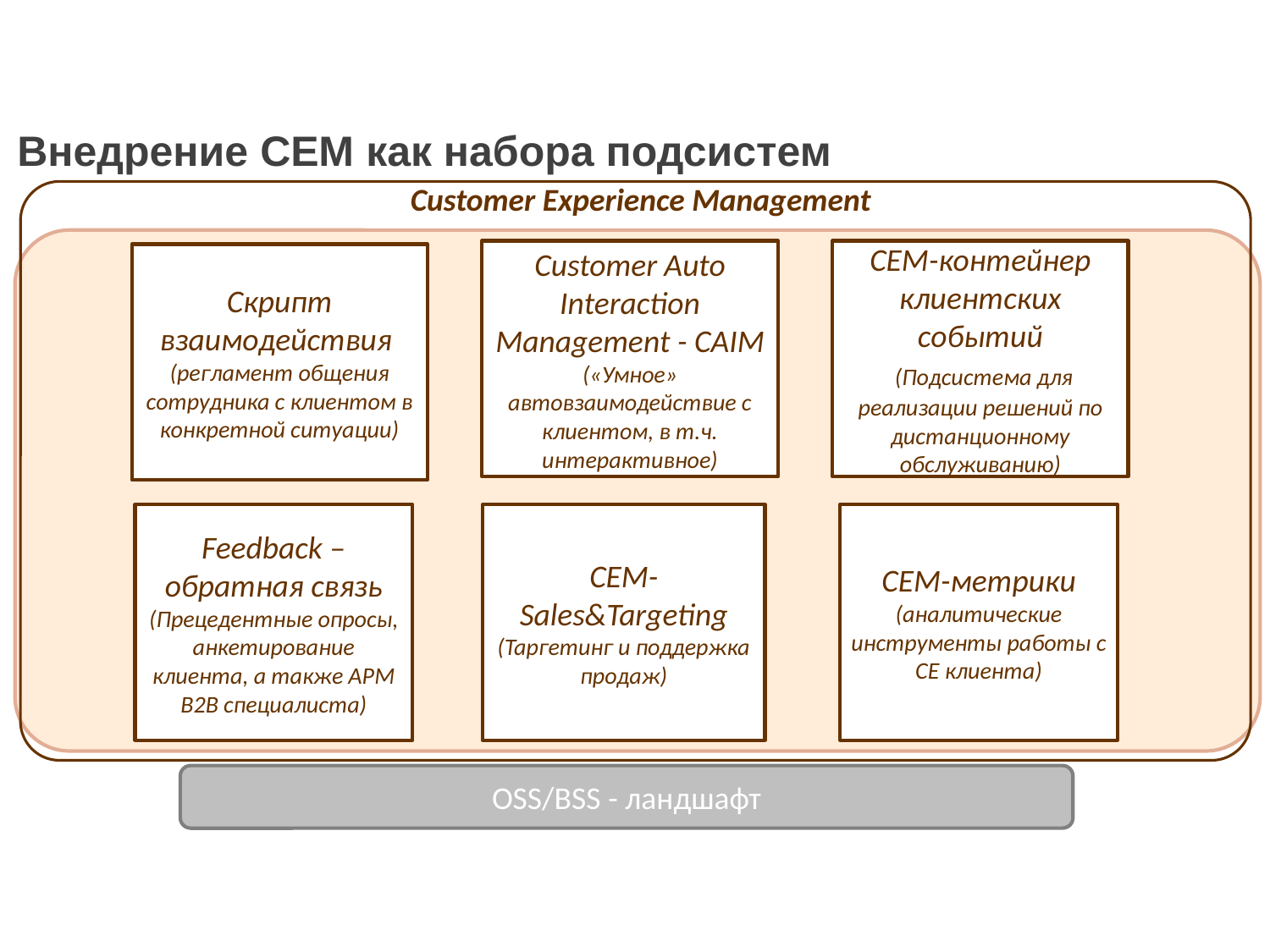

#
Внедрение CEM как набора подсистем
Customer Experience Management

Customer Auto Interaction Management - CAIM
(«Умное» автовзаимодействие с клиентом, в т.ч. интерактивное)
CEM-контейнер клиентских событий
 (Подсистема для реализации решений по дистанционному обслуживанию)
Скрипт взаимодействия  (регламент общения сотрудника с клиентом в конкретной ситуации)
CEM-Sales&Targeting
(Таргетинг и поддержка продаж)
Feedback – обратная связь
(Прецедентные опросы, анкетирование клиента, а также АРМ B2B специалиста)
CEM-метрики (аналитические инструменты работы с CE клиента)
OSS/BSS - ландшафт